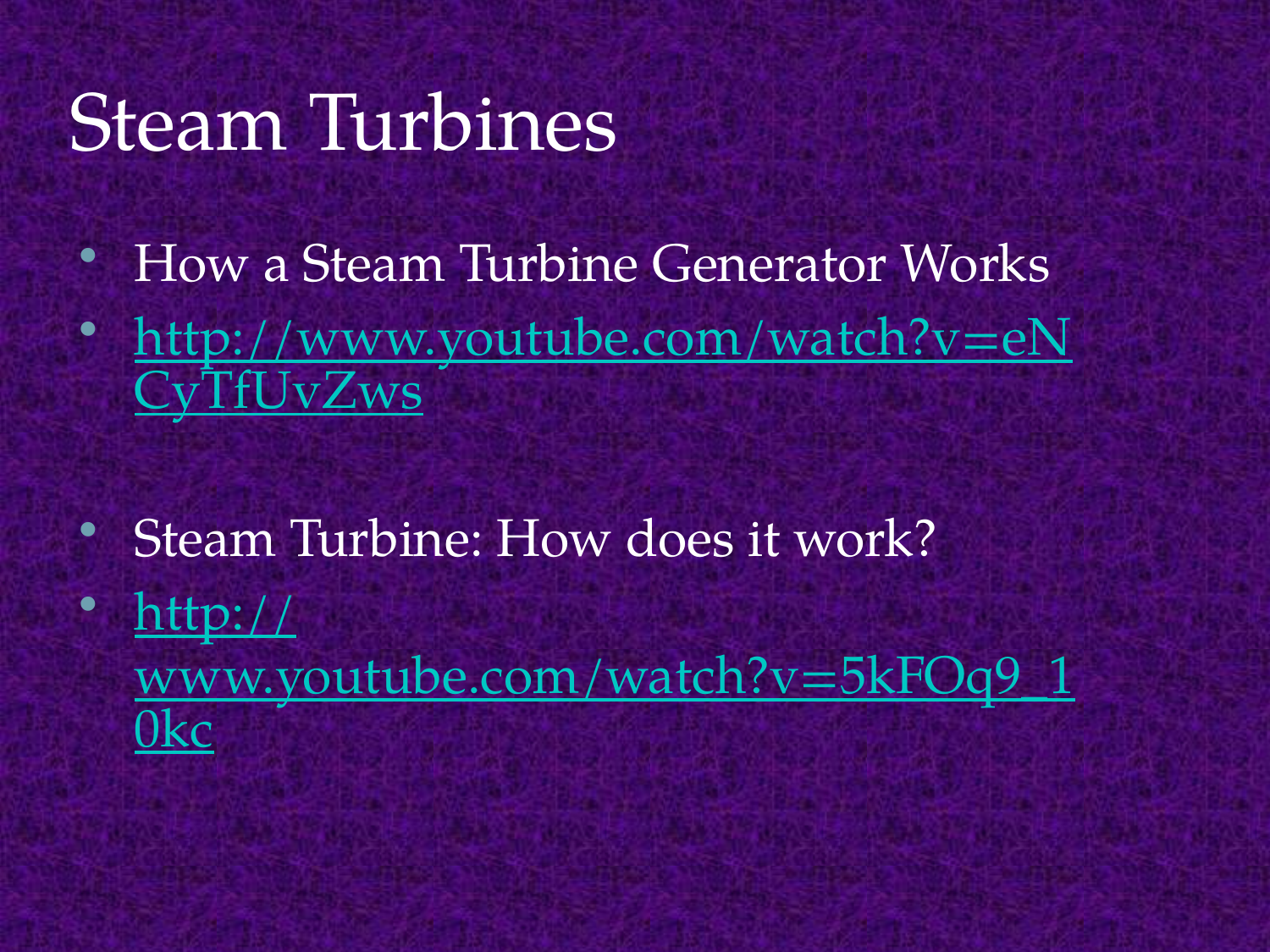

# Steam Turbines
How a Steam Turbine Generator Works
http://www.youtube.com/watch?v=eNCyTfUvZws

Steam Turbine: How does it work?
http://www.youtube.com/watch?v=5kFOq9_10kc